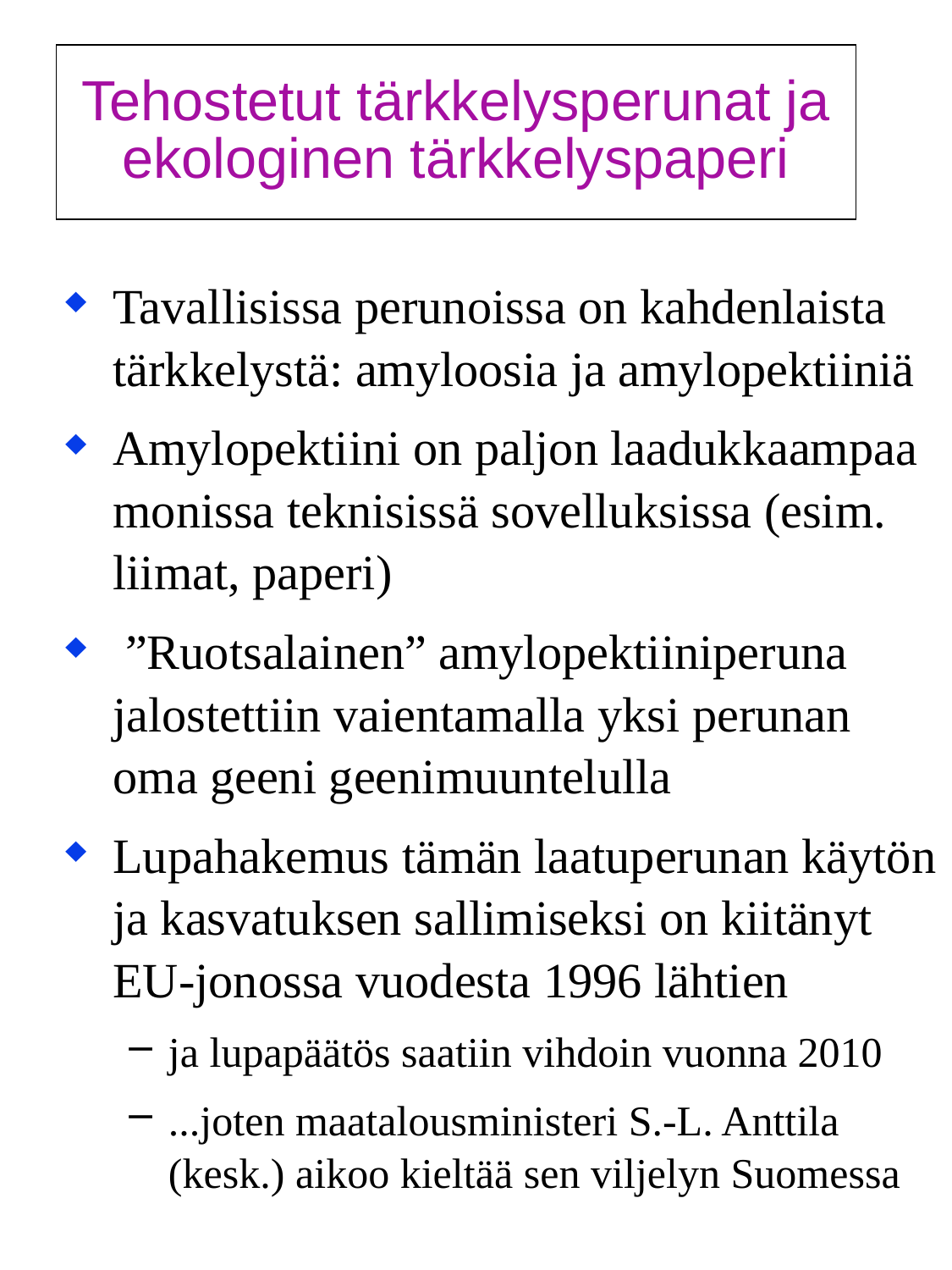

Tehostetut tärkkelysperunat ja ekologinen tärkkelyspaperi

Tavallisissa perunoissa on kahdenlaista tärkkelystä: amyloosia ja amylopektiiniä
Amylopektiini on paljon laadukkaampaa  monissa teknisissä sovelluksissa (esim. liimat, paperi)
 ”Ruotsalainen” amylopektiiniperuna jalostettiin vaientamalla yksi perunan oma geeni geenimuuntelulla
Lupahakemus tämän laatuperunan käytön ja kasvatuksen sallimiseksi on kiitänyt EU-jonossa vuodesta 1996 lähtien
ja lupapäätös saatiin vihdoin vuonna 2010
...joten maatalousministeri S.-L. Anttila (kesk.) aikoo kieltää sen viljelyn Suomessa